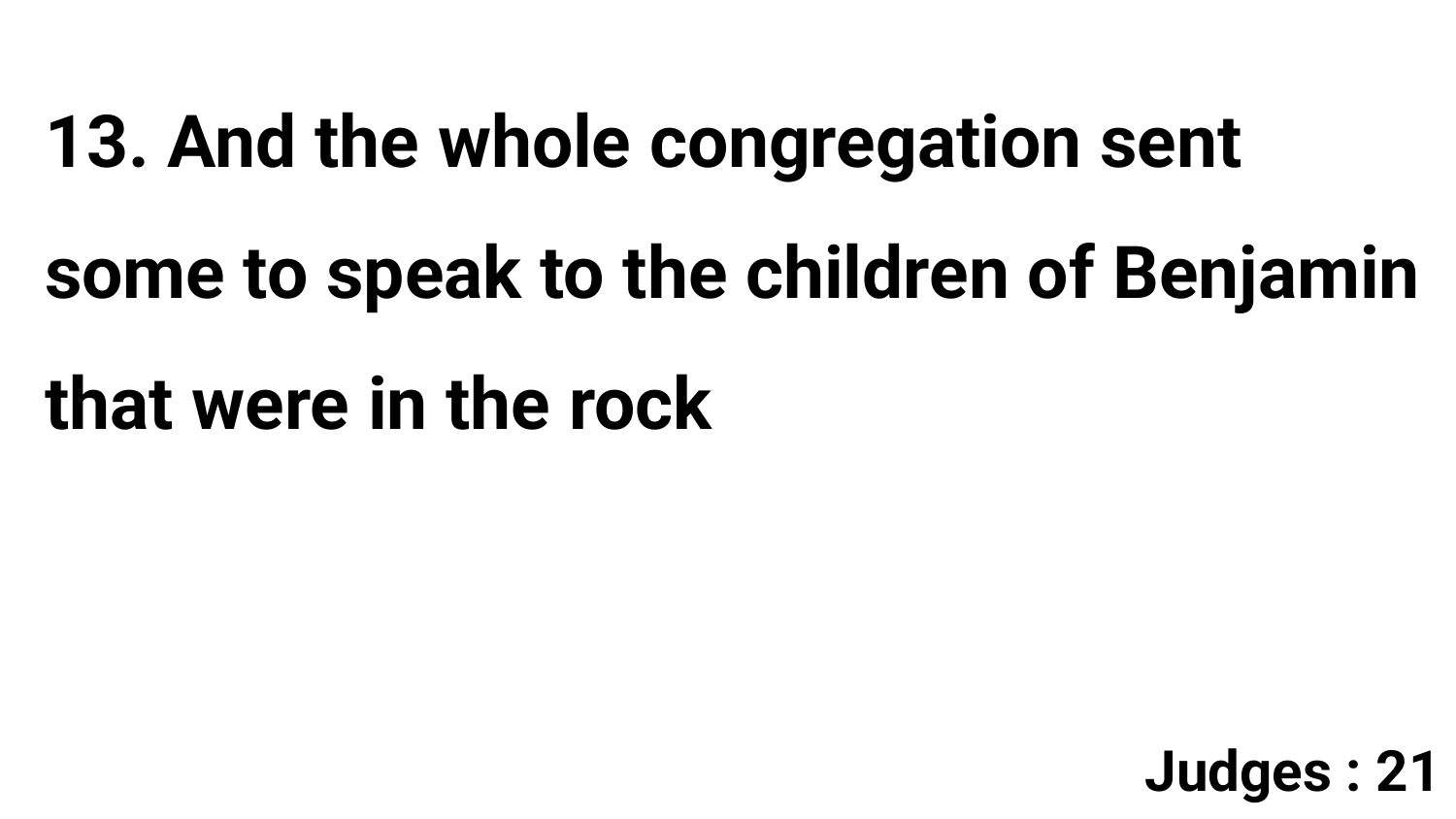

13. And the whole congregation sent some to speak to the children of Benjamin that were in the rock
Judges : 21